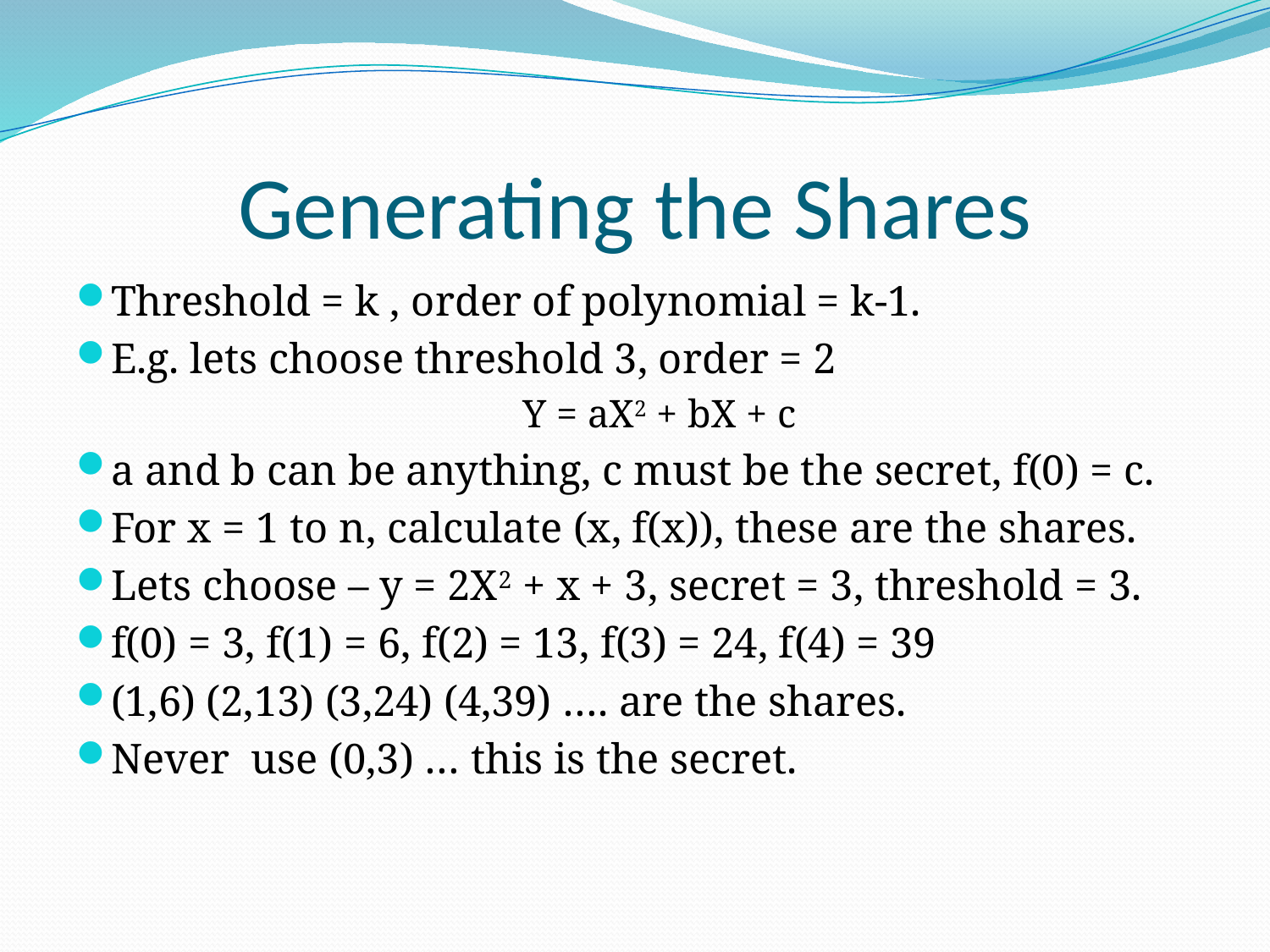

# Generating the Shares
Threshold = k , order of polynomial = k-1.
E.g. lets choose threshold 3, order = 2
Y = aX2 + bX + c
a and b can be anything, c must be the secret, f(0) = c.
For x = 1 to n, calculate (x, f(x)), these are the shares.
Lets choose – y = 2X2 + x + 3, secret = 3, threshold = 3.
f(0) = 3, f(1) = 6, f(2) = 13, f(3) = 24, f(4) = 39
(1,6) (2,13) (3,24) (4,39) …. are the shares.
Never  use (0,3) … this is the secret.